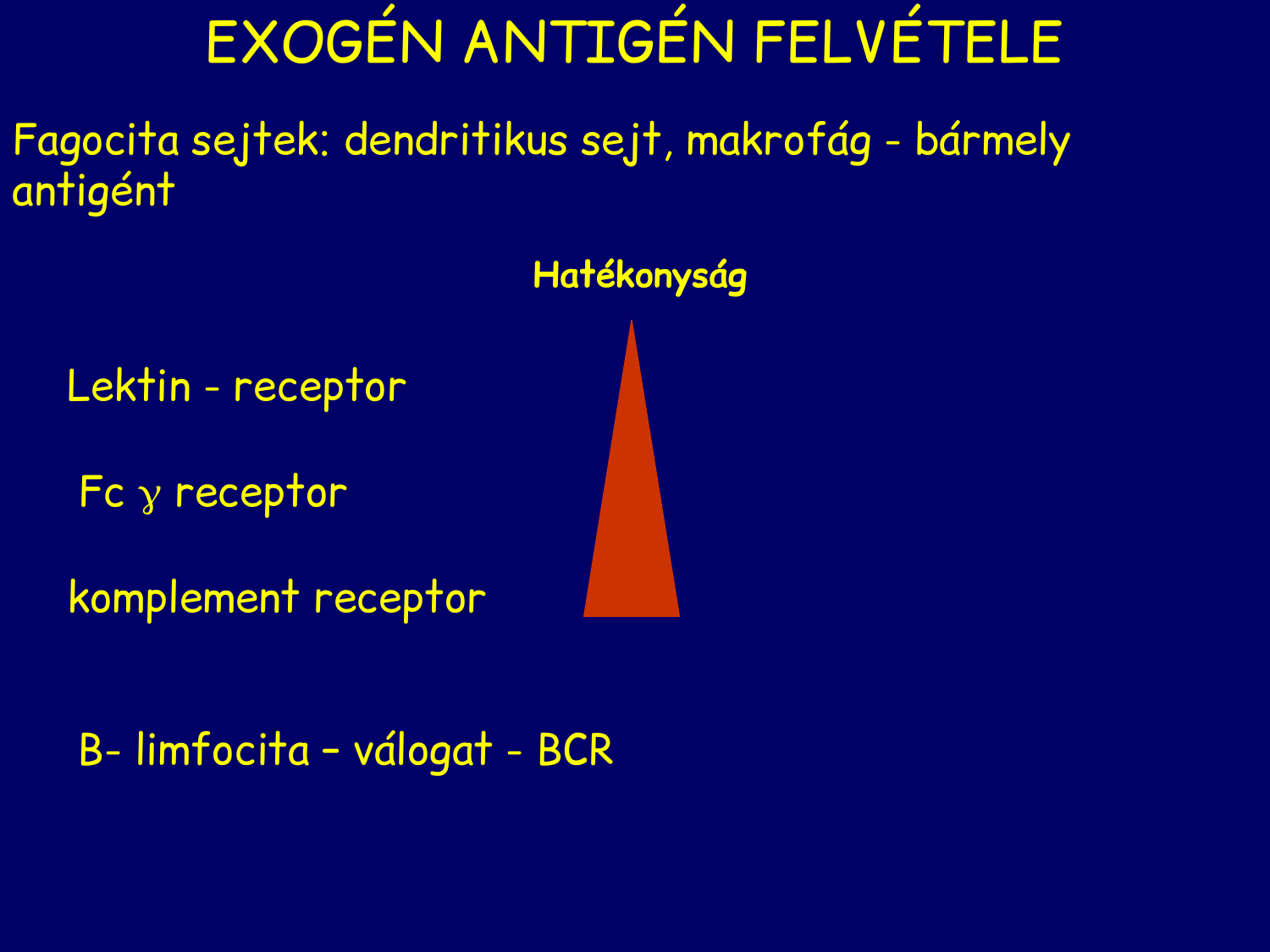

EXOGÉN ANTIGÉN FELVÉTELE
Fagocita sejtek: dendritikus sejt, makrofág - bármely antigént
Hatékonyság

Lektin - receptor
Fc γ receptor
komplement receptor
B- limfocita – válogat - BCR